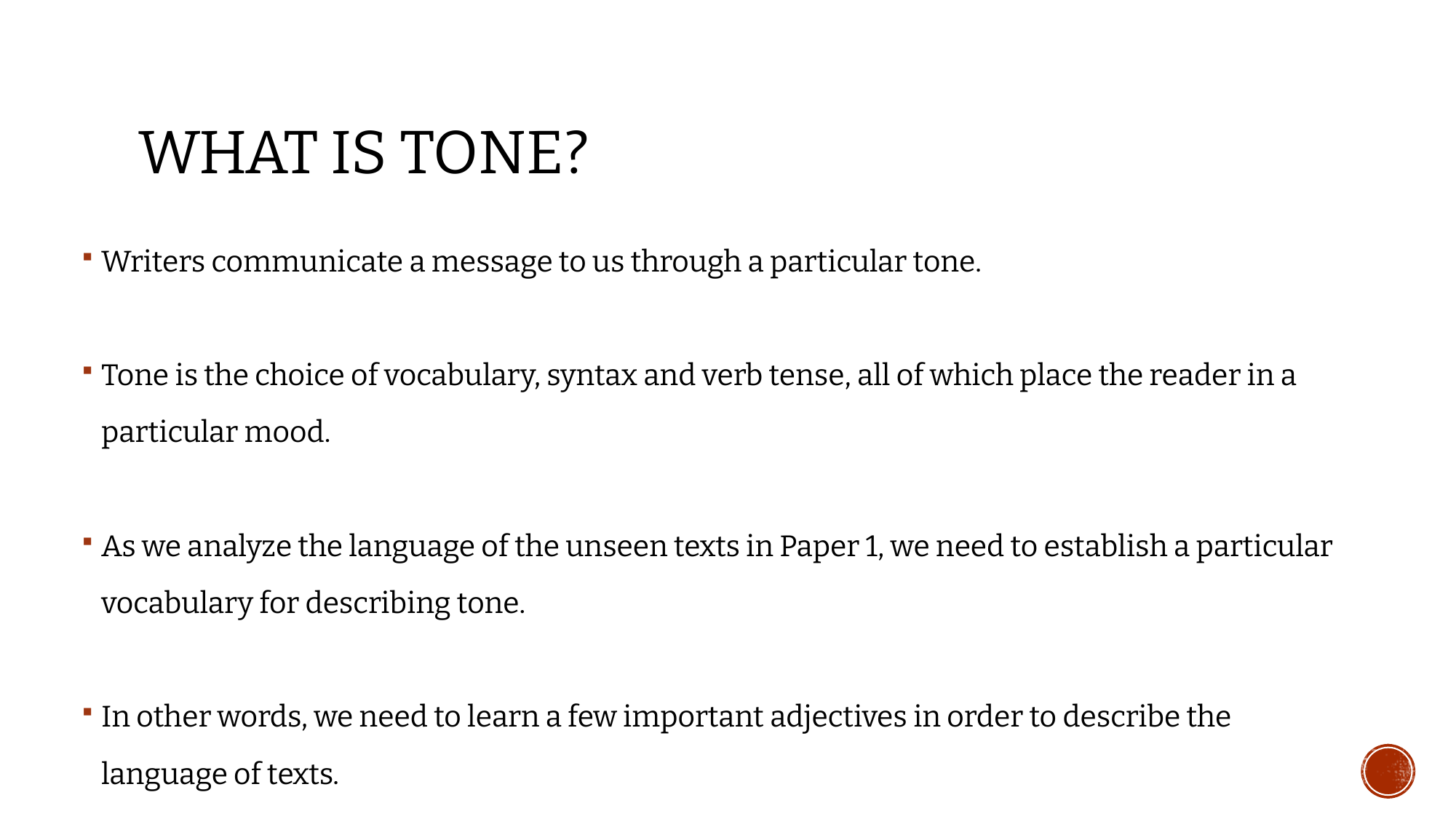

# What is tone?
Writers communicate a message to us through a particular tone.

Tone is the choice of vocabulary, syntax and verb tense, all of which place the reader in a particular mood.

As we analyze the language of the unseen texts in Paper 1, we need to establish a particular vocabulary for describing tone.

In other words, we need to learn a few important adjectives in order to describe the language of texts.